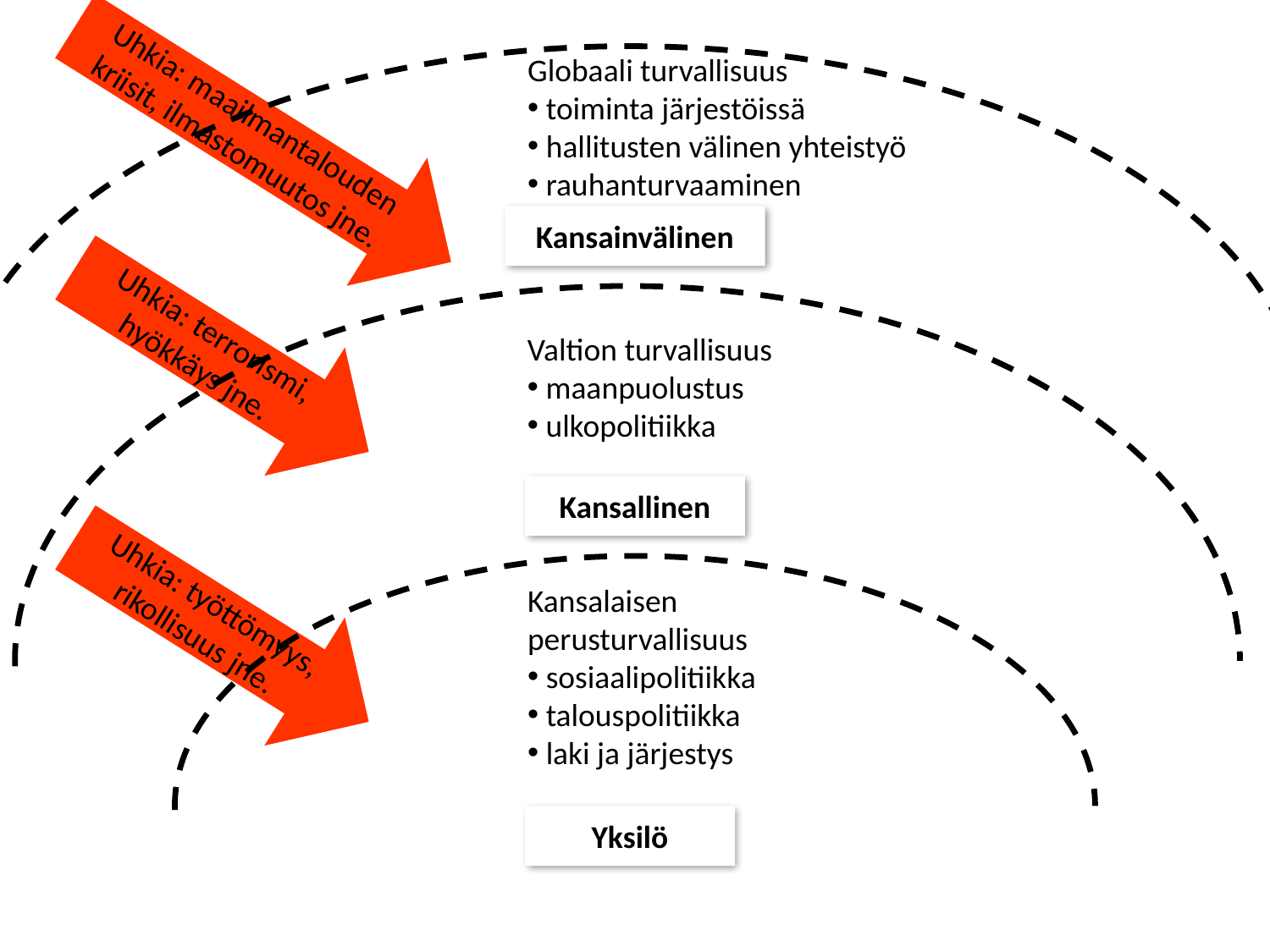

Uhkia: maailmantalouden kriisit, ilmastomuutos jne.
Globaali turvallisuus
 toiminta järjestöissä
 hallitusten välinen yhteistyö
 rauhanturvaaminen
Kansainvälinen
Uhkia: terrorismi, hyökkäys jne.

Valtion turvallisuus
 maanpuolustus
 ulkopolitiikka
Kansallinen
Uhkia: työttömyys, rikollisuus jne.

Kansalaisen perusturvallisuus
 sosiaalipolitiikka
 talouspolitiikka
 laki ja järjestys
Yksilö